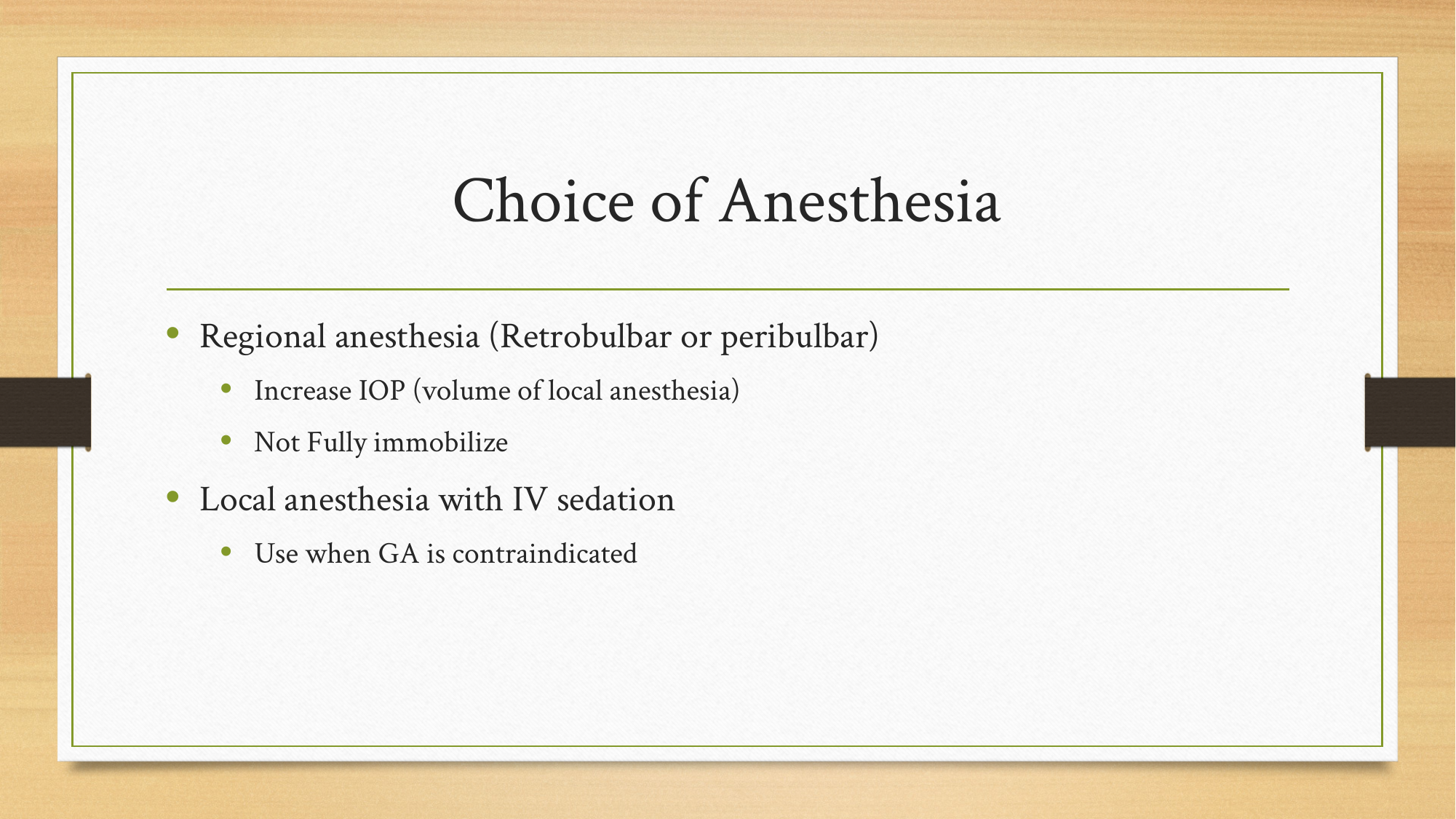

# Choice of Anesthesia
Regional anesthesia (Retrobulbar or peribulbar)
Increase IOP (volume of local anesthesia)
Not Fully immobilize
Local anesthesia with IV sedation
Use when GA is contraindicated